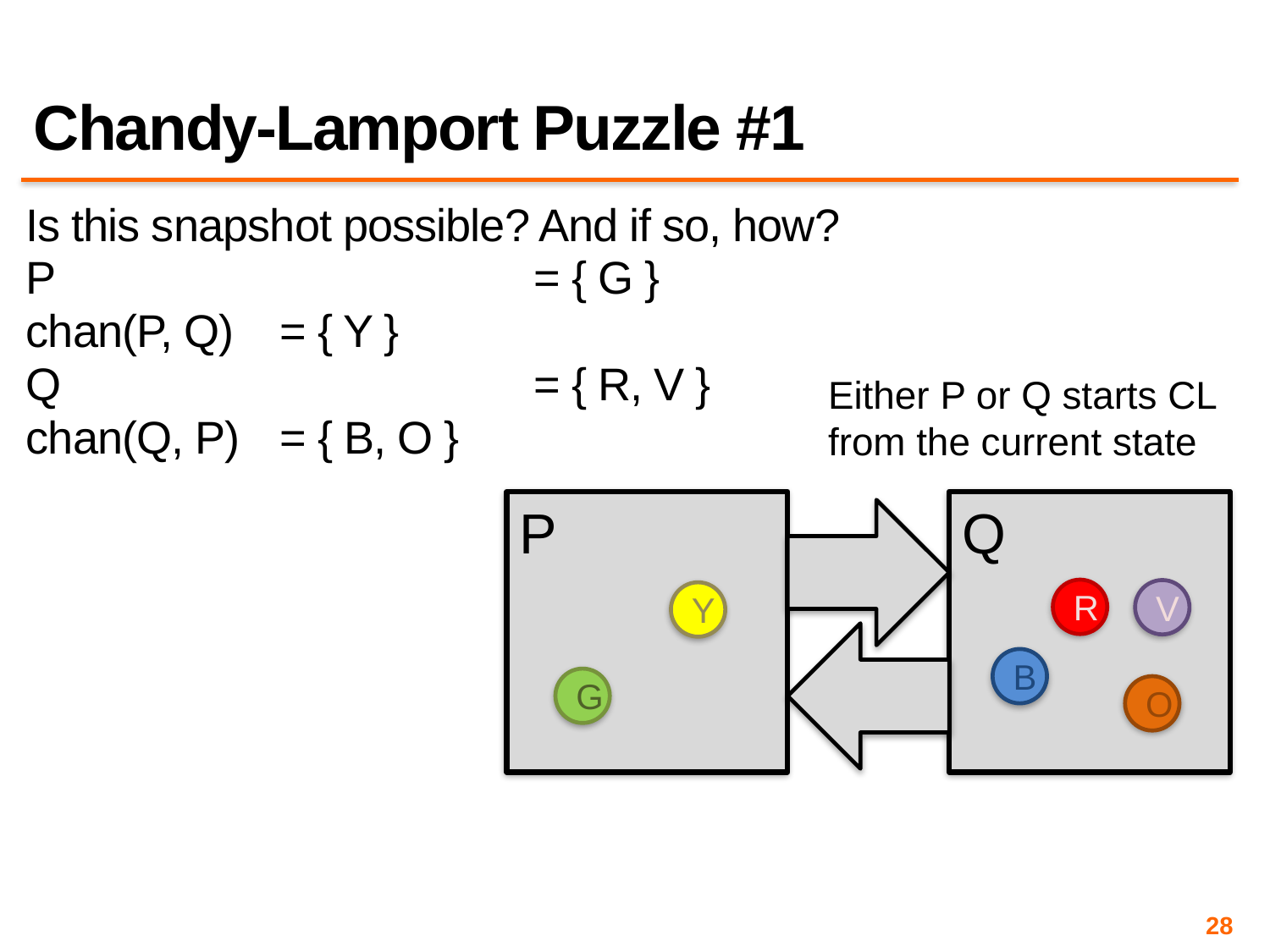

# Chandy-Lamport Puzzle #1
Is this snapshot possible? And if so, how?
P				= { G }
chan(P, Q)	= { Y }
Q				= { R, V }
chan(Q, P)	= { B, O }
Either P or Q starts CL from the current state
P
Q

R
V
Y

B
G
O
28